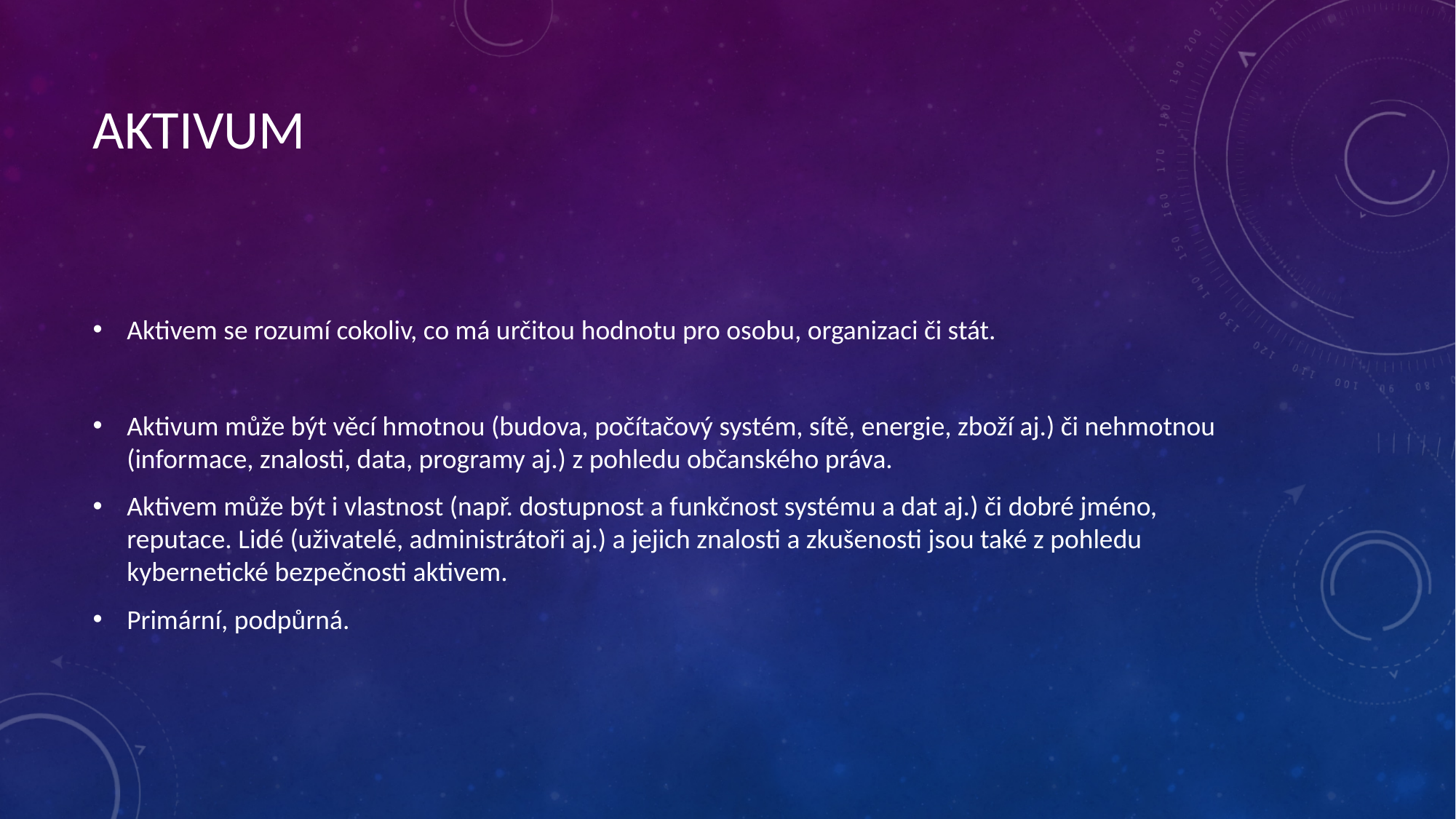

# aktivum
Aktivem se rozumí cokoliv, co má určitou hodnotu pro osobu, organizaci či stát.

Aktivum může být věcí hmotnou (budova, počítačový systém, sítě, energie, zboží aj.) či nehmotnou (informace, znalosti, data, programy aj.) z pohledu občanského práva.
Aktivem může být i vlastnost (např. dostupnost a funkčnost systému a dat aj.) či dobré jméno, reputace. Lidé (uživatelé, administrátoři aj.) a jejich znalosti a zkušenosti jsou také z pohledu kybernetické bezpečnosti aktivem.
Primární, podpůrná.